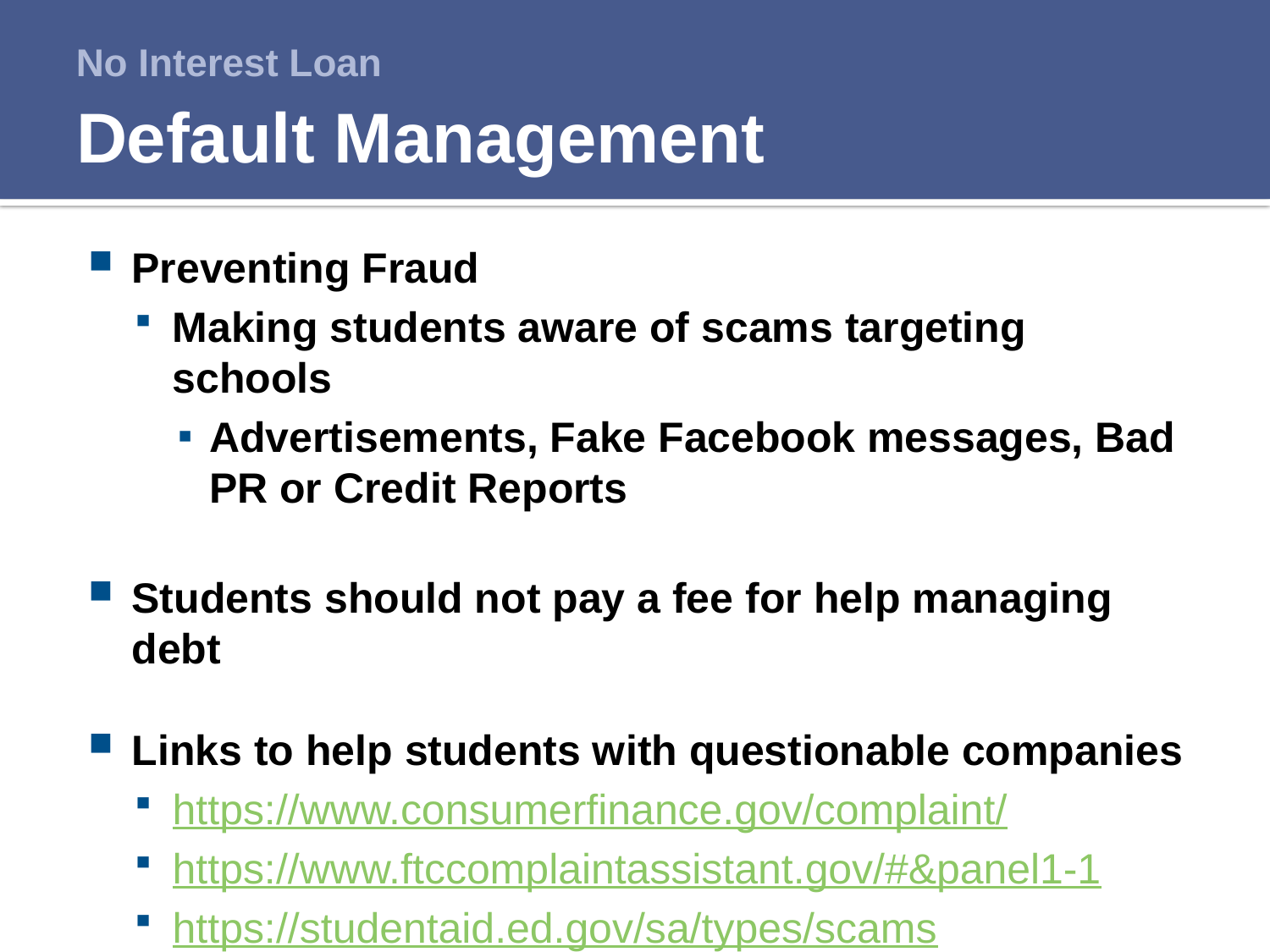

No Interest Loan
# Default Management
Preventing Fraud
Making students aware of scams targeting schools
Advertisements, Fake Facebook messages, Bad PR or Credit Reports

Students should not pay a fee for help managing debt

Links to help students with questionable companies
https://www.consumerfinance.gov/complaint/
https://www.ftccomplaintassistant.gov/#&panel1-1
https://studentaid.ed.gov/sa/types/scams